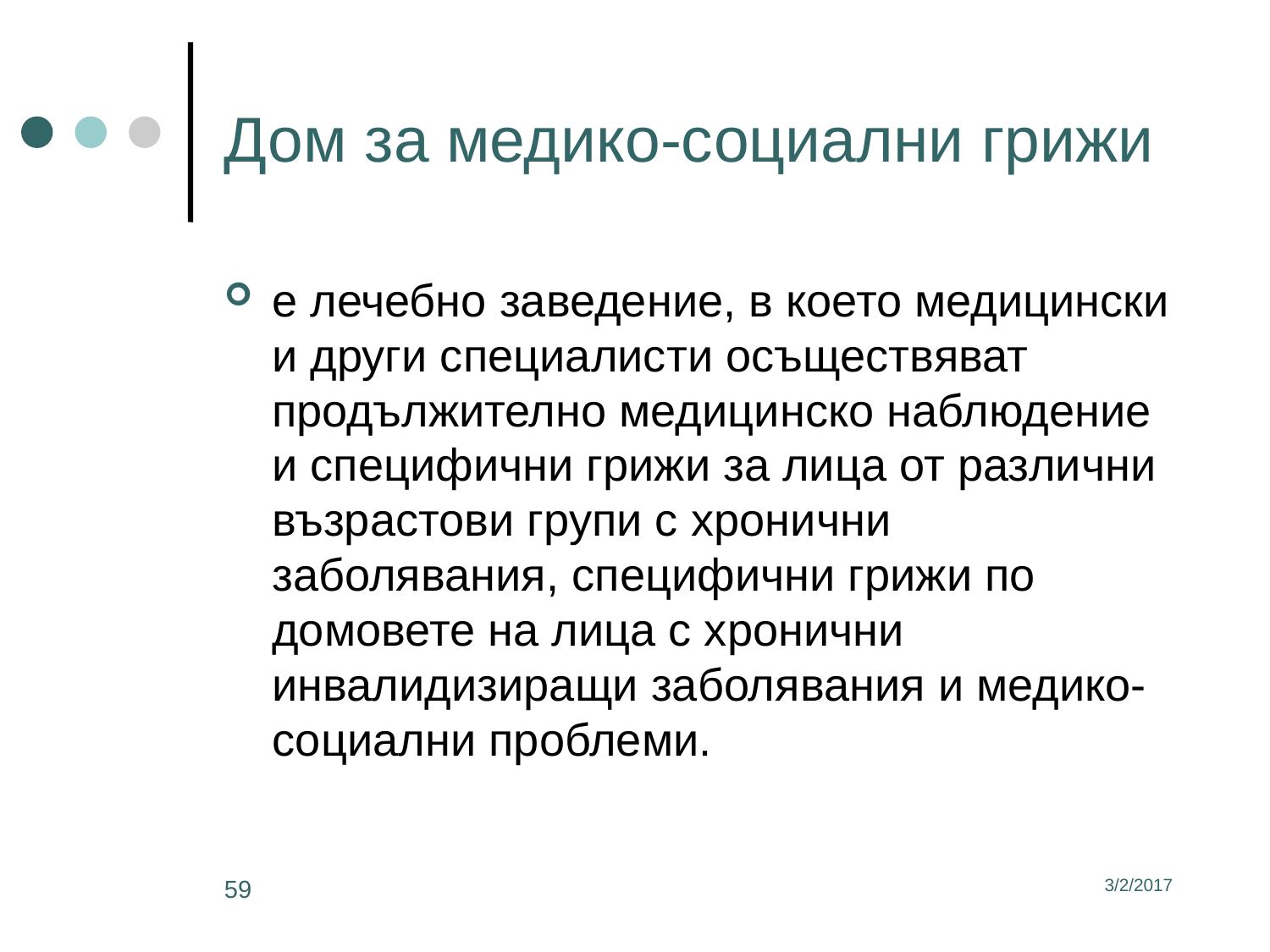

# Дом за медико-социални грижи
е лечебно заведение, в което медицински и други специалисти осъществяват продължително медицинско наблюдение и специфични грижи за лица от различни възрастови групи с хронични заболявания, специфични грижи по домовете на лица с хронични инвалидизиращи заболявания и медико-социални проблеми.
59
3/2/2017